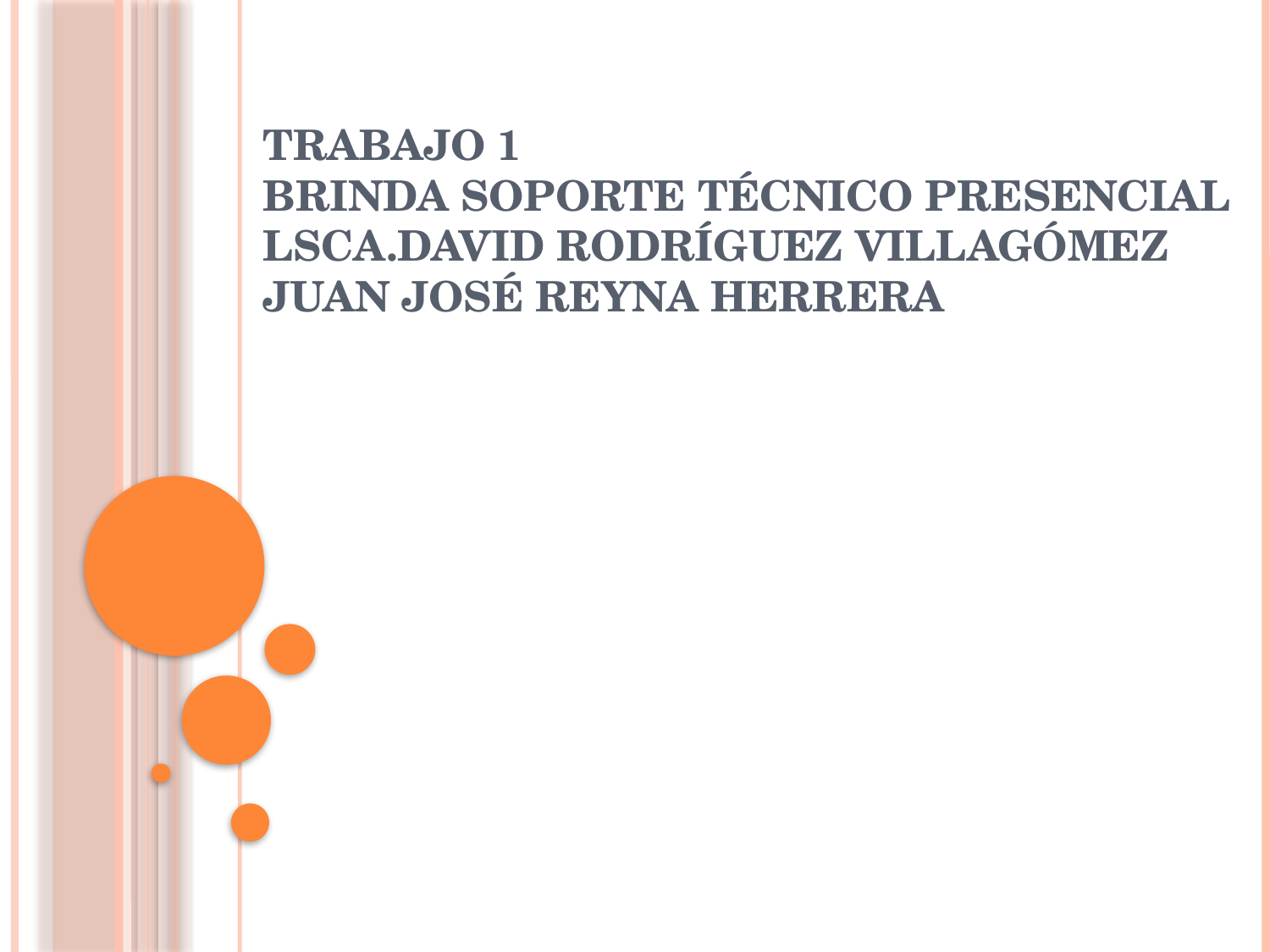

# Trabajo 1 brinda soporte técnico presencial LSCA.David Rodríguez Villagómez Juan José Reyna Herrera